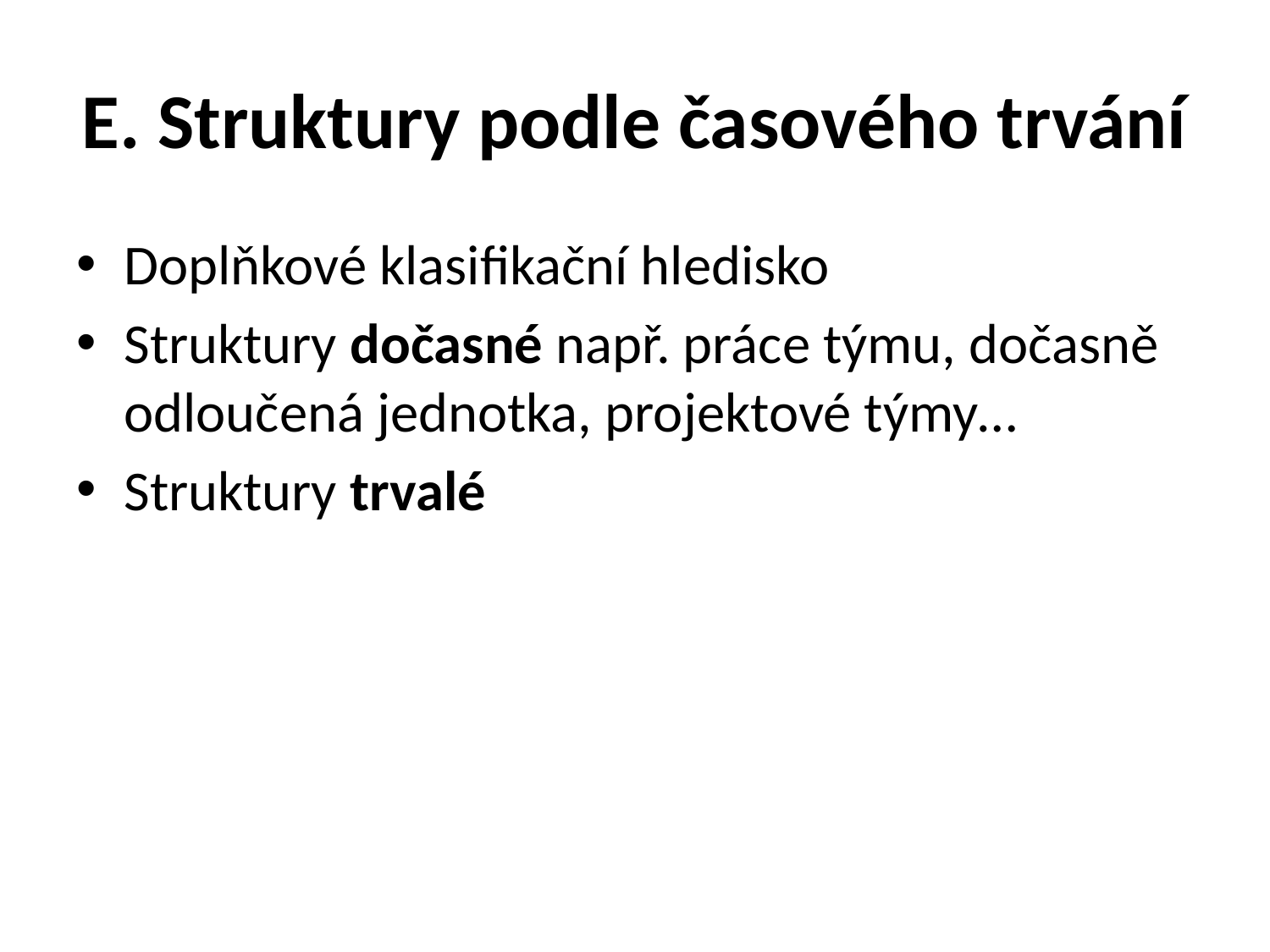

# E. Struktury podle časového trvání
Doplňkové klasifikační hledisko
Struktury dočasné např. práce týmu, dočasně odloučená jednotka, projektové týmy…
Struktury trvalé